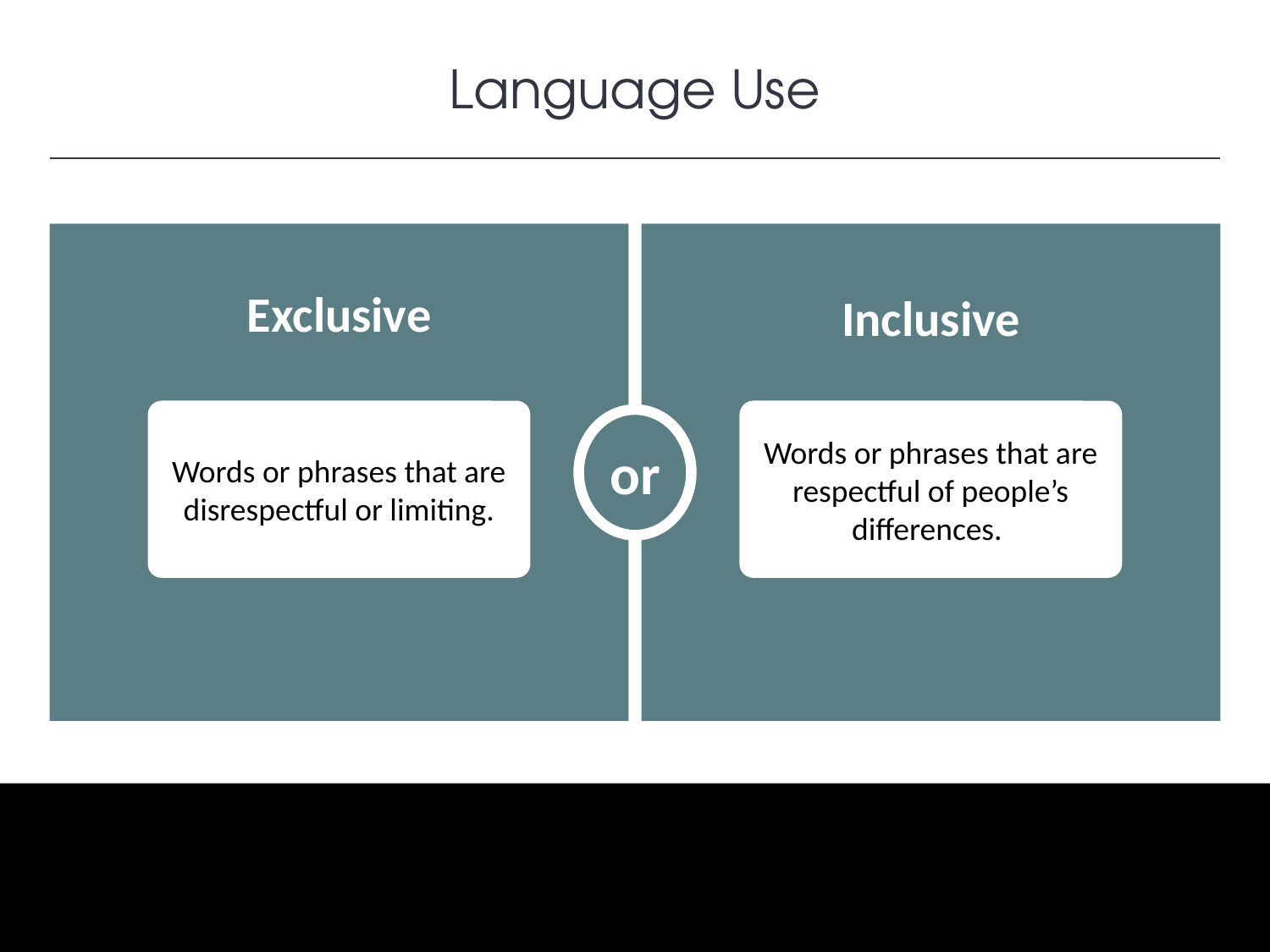

HAWKES LEARNING
Language Use

Exclusive
Inclusive
Words or phrases that are respectful of people’s differences.
Words or phrases that are disrespectful or limiting.
or